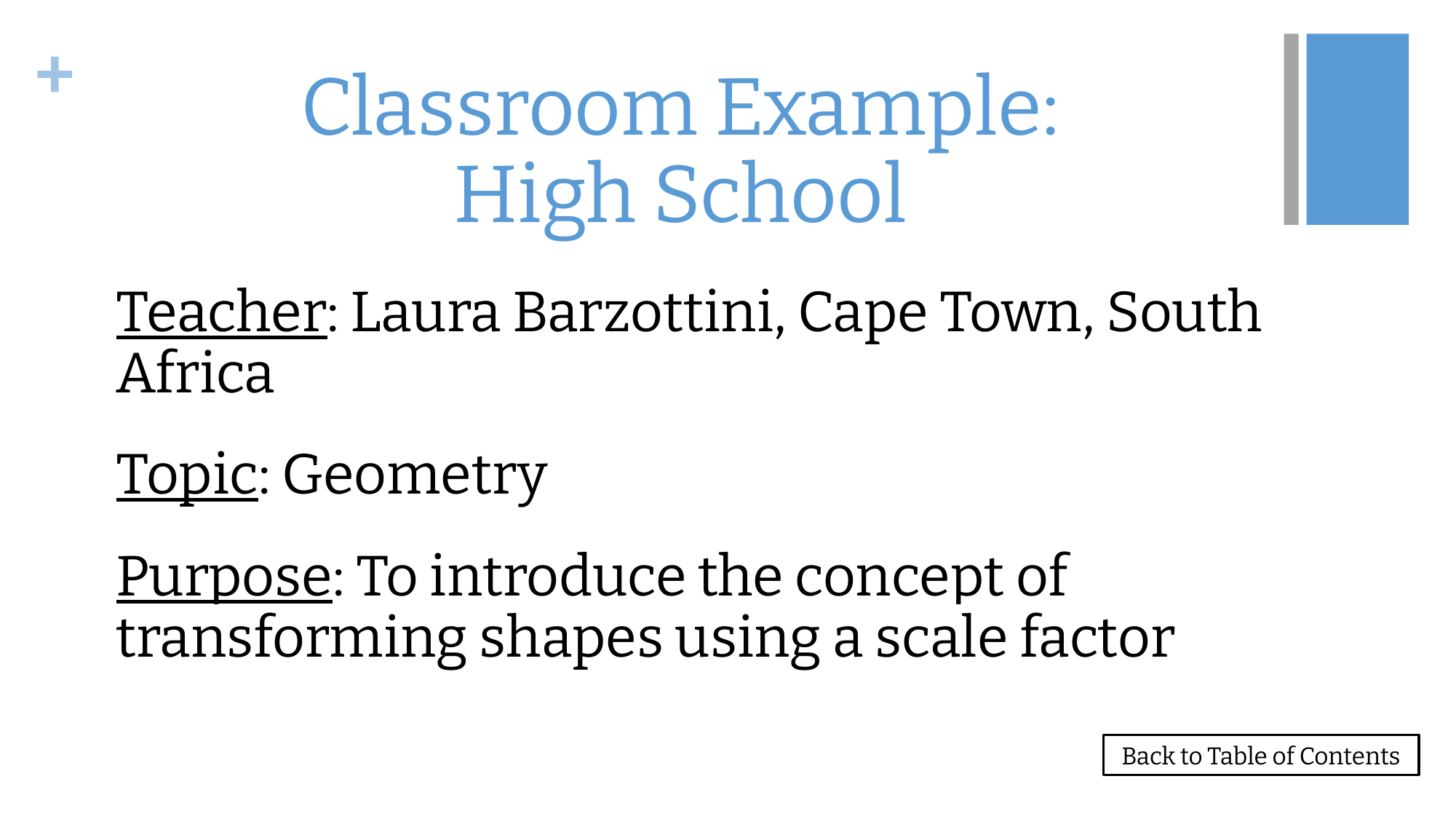

# Classroom Example: High School
Teacher: Laura Barzottini, Cape Town, South Africa
Topic: Geometry
Purpose: To introduce the concept of transforming shapes using a scale factor
Back to Table of Contents